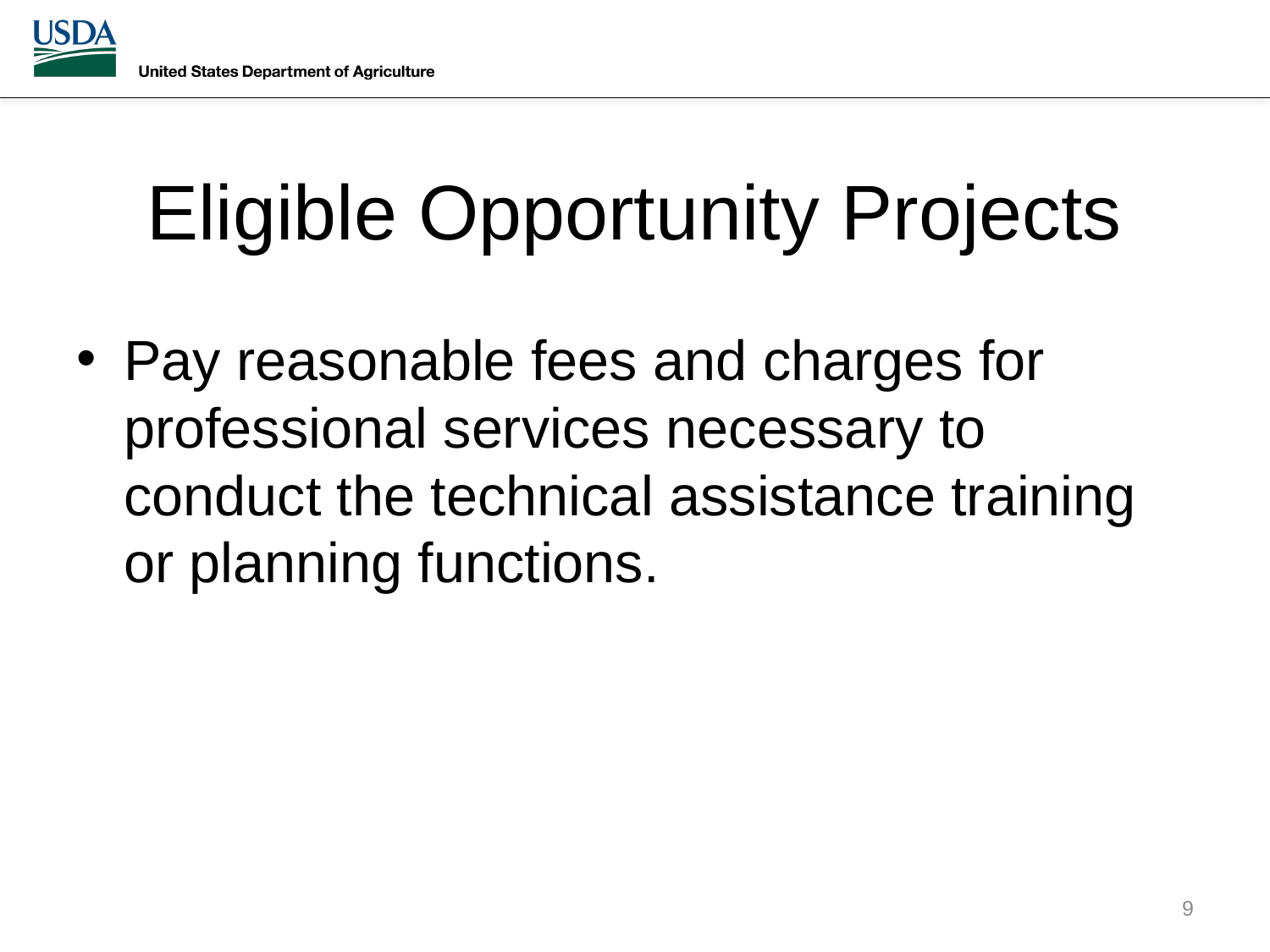

# Eligible Opportunity Projects
Pay reasonable fees and charges for professional services necessary to conduct the technical assistance training or planning functions.
9